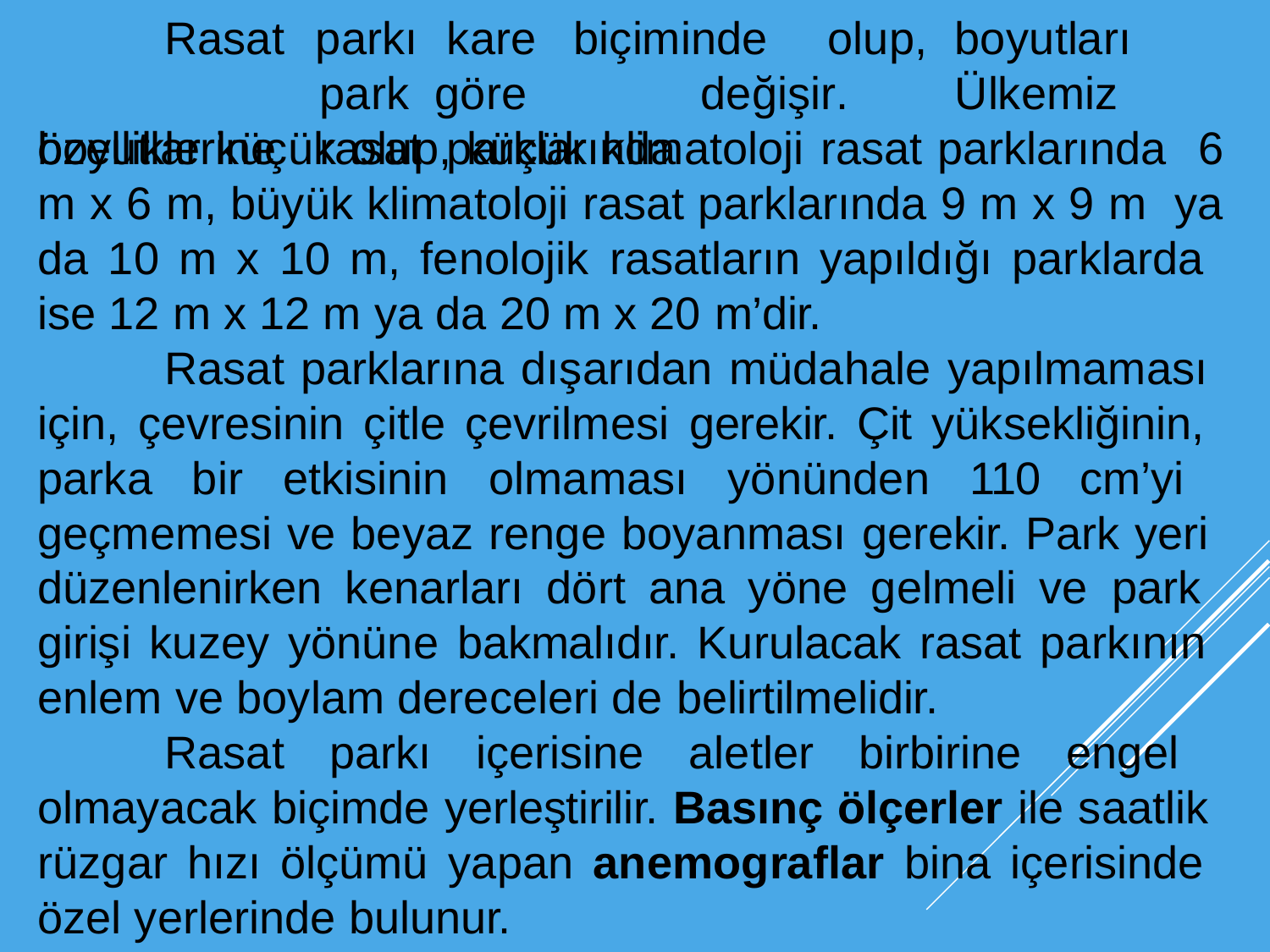

Rasat  özelliklerine
parkı	kare	biçiminde	olup,	boyutları	park  göre		değişir.	Ülkemiz	rasat	parklarında
boyutlar küçük olup, küçük klimatoloji rasat parklarında  6 m x 6 m, büyük klimatoloji rasat parklarında 9 m x 9 m  ya da 10 m x 10 m, fenolojik rasatların yapıldığı parklarda  ise 12 m x 12 m ya da 20 m x 20 m’dir.
Rasat parklarına dışarıdan müdahale yapılmaması  için, çevresinin çitle çevrilmesi gerekir. Çit yüksekliğinin,  parka bir etkisinin olmaması yönünden 110 cm’yi  geçmemesi ve beyaz renge boyanması gerekir. Park yeri  düzenlenirken kenarları dört ana yöne gelmeli ve park  girişi kuzey yönüne bakmalıdır. Kurulacak rasat parkının  enlem ve boylam dereceleri de belirtilmelidir.
Rasat parkı içerisine aletler birbirine engel  olmayacak biçimde yerleştirilir. Basınç ölçerler ile saatlik  rüzgar hızı ölçümü yapan anemograflar bina içerisinde  özel yerlerinde bulunur.